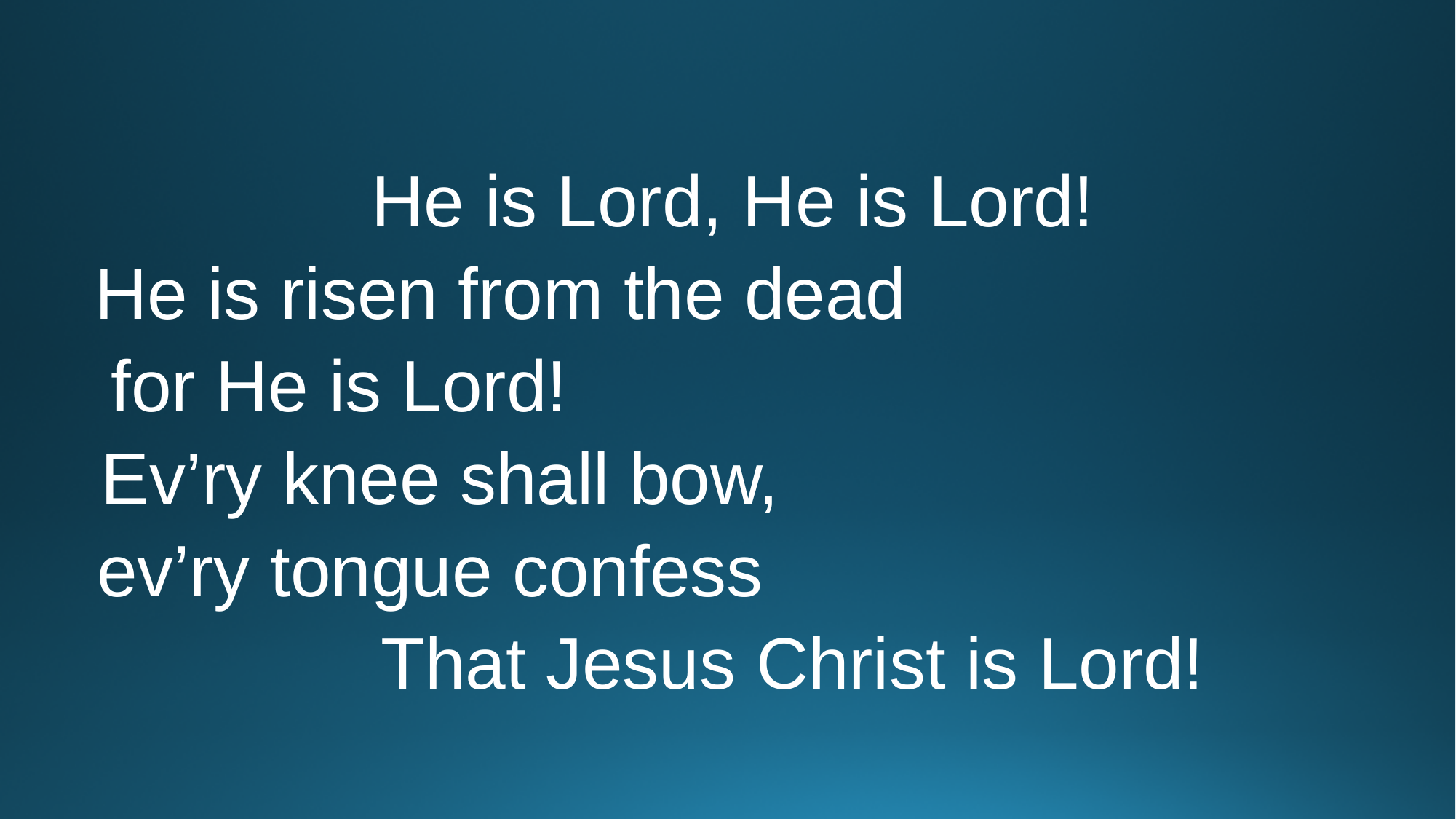

He is Lord, He is Lord!
He is risen from the dead                        for He is Lord!                                        Ev’ry knee shall bow,                              ev’ry tongue confess                                     That Jesus Christ is Lord!